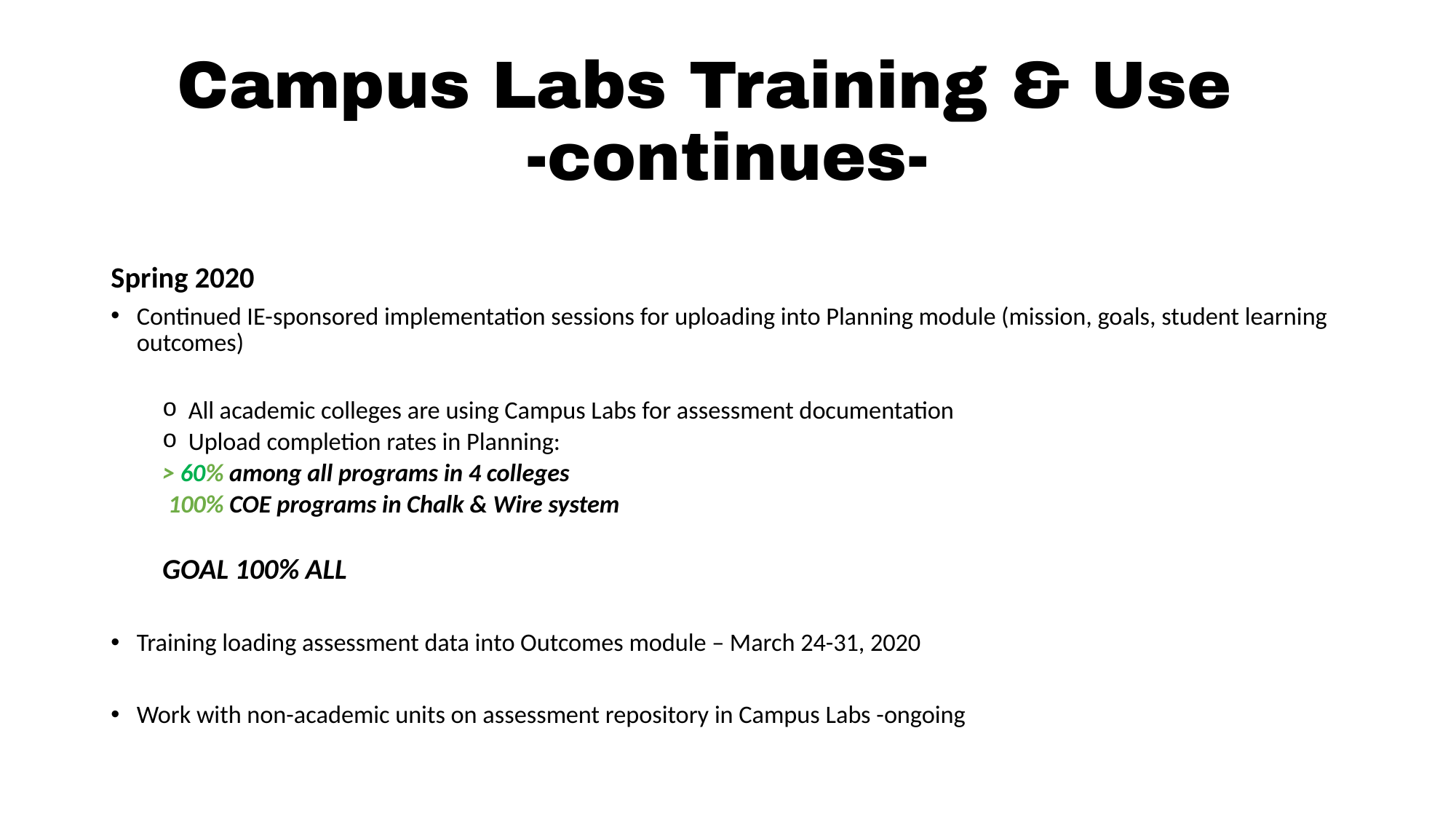

# Campus Labs Training & Use -continues-

Spring 2020
Continued IE-sponsored implementation sessions for uploading into Planning module (mission, goals, student learning outcomes)

All academic colleges are using Campus Labs for assessment documentation
Upload completion rates in Planning:
> 60% among all programs in 4 colleges
 100% COE programs in Chalk & Wire system

GOAL 100% ALL

Training loading assessment data into Outcomes module – March 24-31, 2020

Work with non-academic units on assessment repository in Campus Labs -ongoing